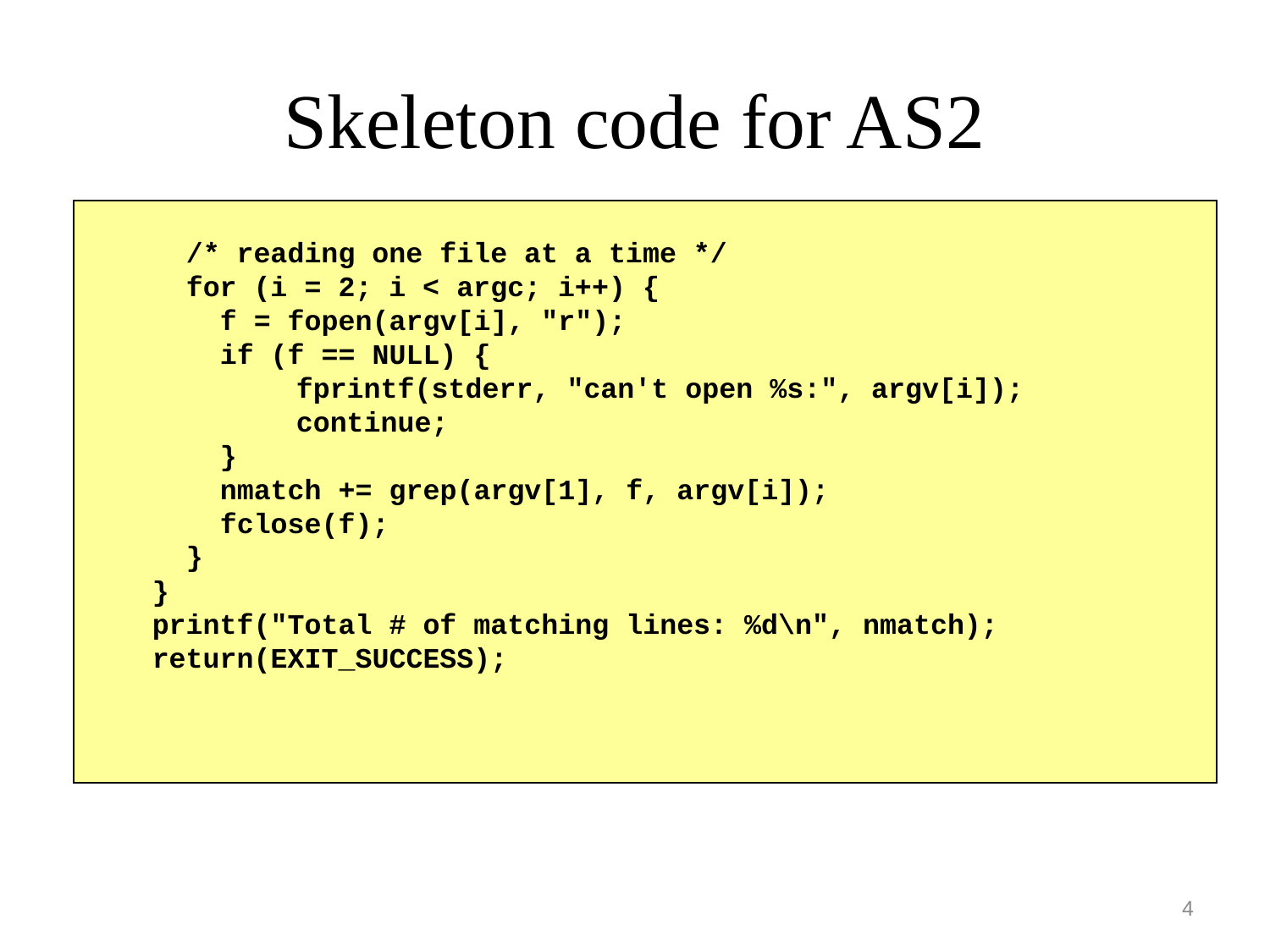

# Skeleton code for AS2

    /* reading one file at a time */
    for (i = 2; i < argc; i++) {
      f = fopen(argv[i], "r");
      if (f == NULL) {
	   fprintf(stderr, "can't open %s:", argv[i]);
	   continue;
      }
      nmatch += grep(argv[1], f, argv[i]);
      fclose(f);
    }
  }
  printf("Total # of matching lines: %d\n", nmatch);
  return(EXIT_SUCCESS);

4